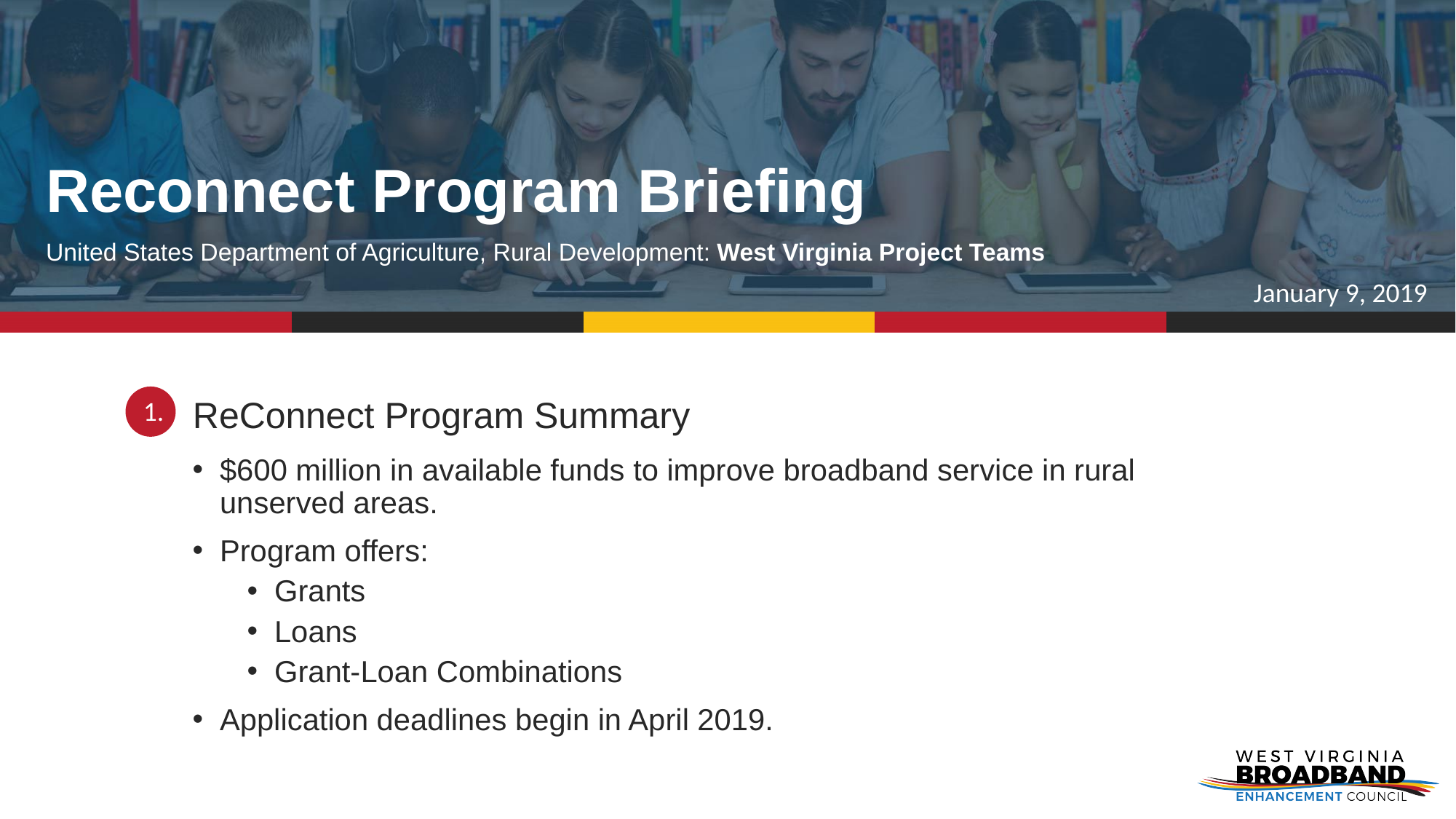

# Reconnect Program Briefing
United States Department of Agriculture, Rural Development: West Virginia Project Teams

January 9, 2019
ReConnect Program Summary

1.
$600 million in available funds to improve broadband service in rural unserved areas.
Program offers:
Grants
Loans
Grant-Loan Combinations
Application deadlines begin in April 2019.